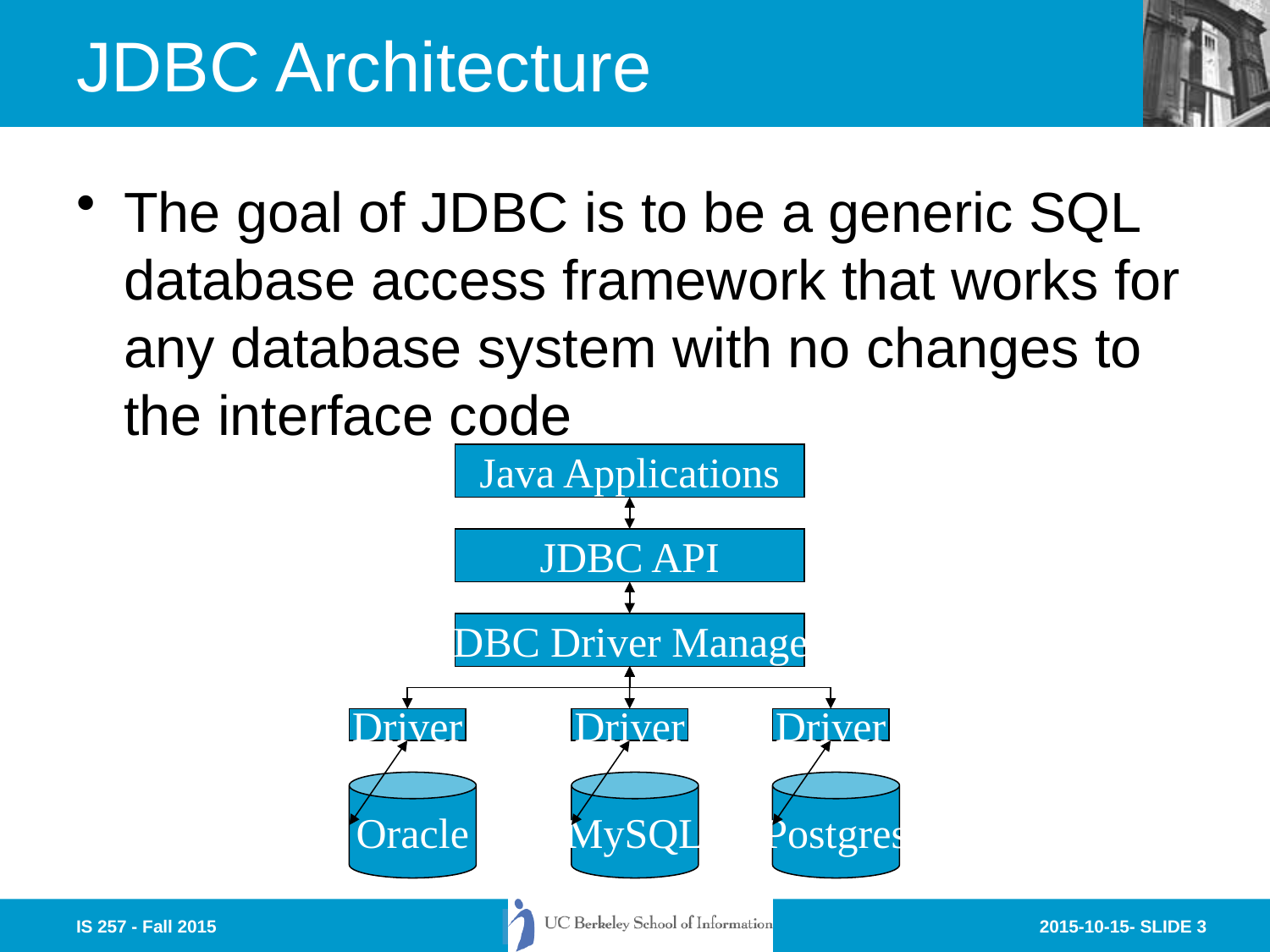

# JDBC Architecture
The goal of JDBC is to be a generic SQL database access framework that works for any database system with no changes to the interface code
Java Applications
JDBC API
JDBC Driver Manager
Driver
Driver
Driver
Oracle
MySQL
Postgres
IS 257 - Fall 2015